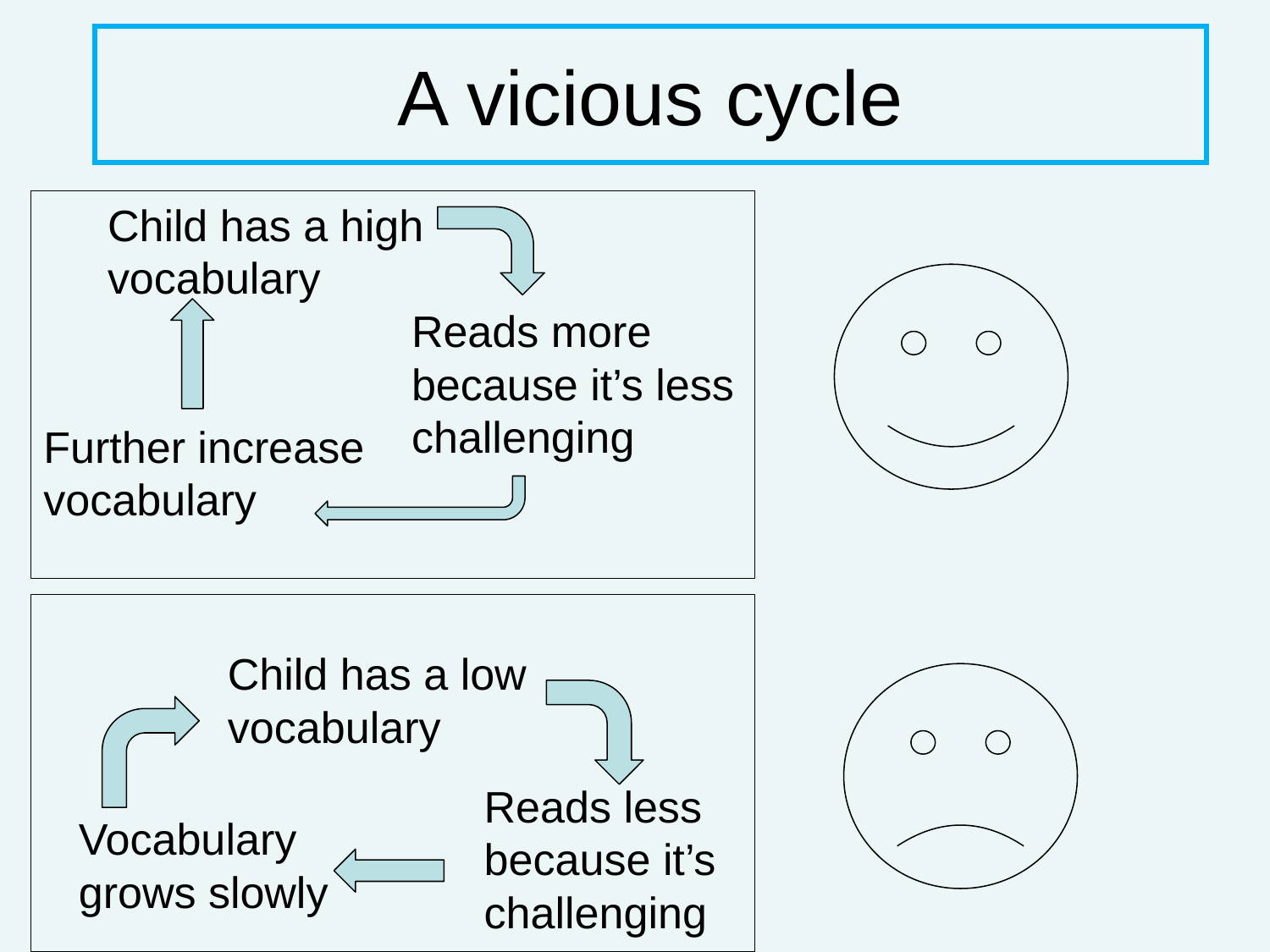

# A vicious cycle

Child has a high vocabulary

Reads more because it’s less challenging

Further increase vocabulary

Child has a low vocabulary

Reads less because it’s challenging

Vocabulary grows slowly